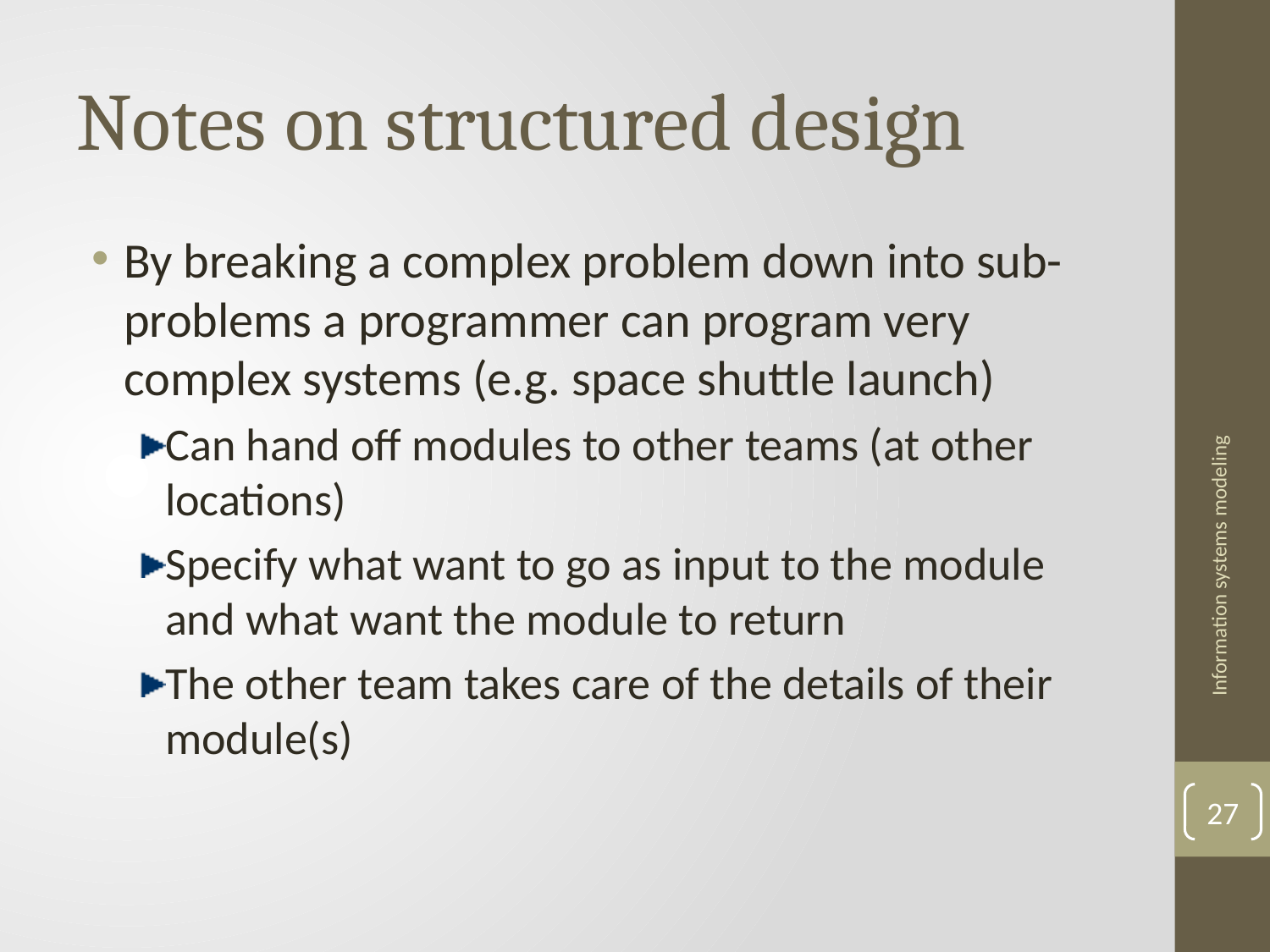

# Notes on structured design
By breaking a complex problem down into sub-problems a programmer can program very complex systems (e.g. space shuttle launch)
Can hand off modules to other teams (at other locations)
Specify what want to go as input to the module and what want the module to return
The other team takes care of the details of their module(s)

Information systems modeling
27